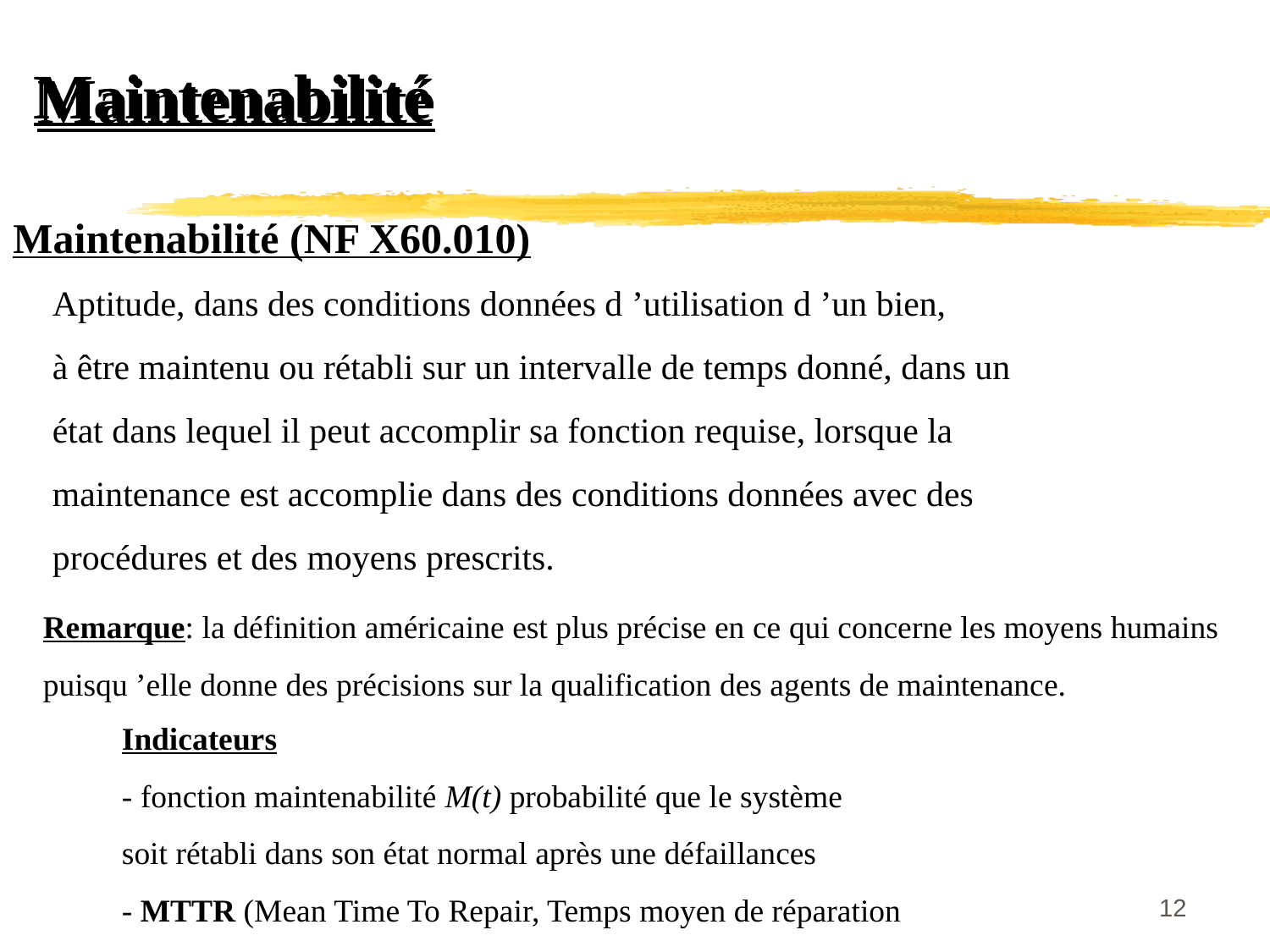

Maintenabilité
Maintenabilité (NF X60.010)
Aptitude, dans des conditions données d ’utilisation d ’un bien,
à être maintenu ou rétabli sur un intervalle de temps donné, dans un
état dans lequel il peut accomplir sa fonction requise, lorsque la
maintenance est accomplie dans des conditions données avec des
procédures et des moyens prescrits.
Remarque: la définition américaine est plus précise en ce qui concerne les moyens humains
puisqu ’elle donne des précisions sur la qualification des agents de maintenance.
Indicateurs
- fonction maintenabilité M(t) probabilité que le système
soit rétabli dans son état normal après une défaillances
- MTTR (Mean Time To Repair, Temps moyen de réparation
12